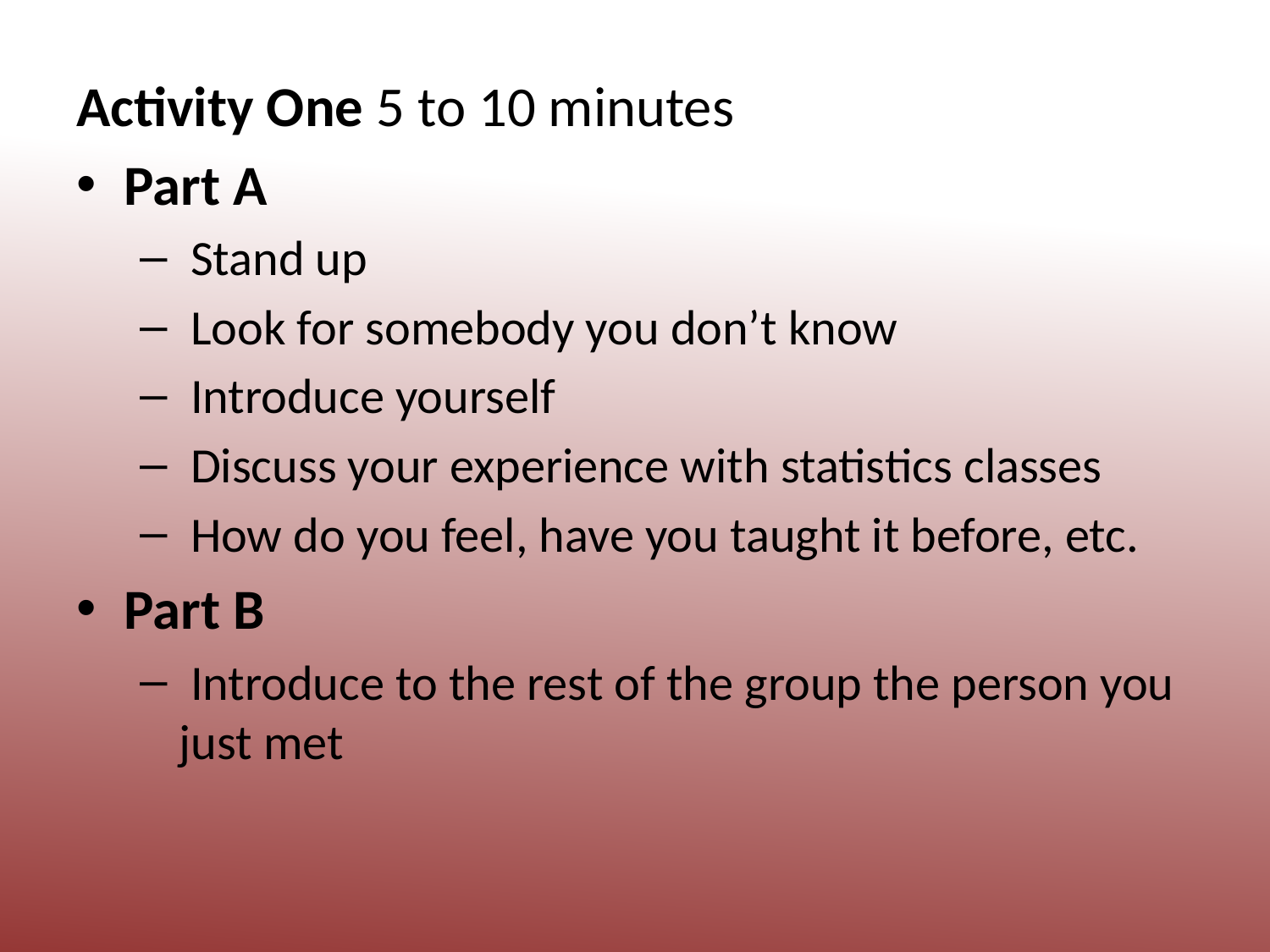

Activity One 5 to 10 minutes
Part A
 Stand up
 Look for somebody you don’t know
 Introduce yourself
 Discuss your experience with statistics classes
 How do you feel, have you taught it before, etc.
Part B
 Introduce to the rest of the group the person you just met

#